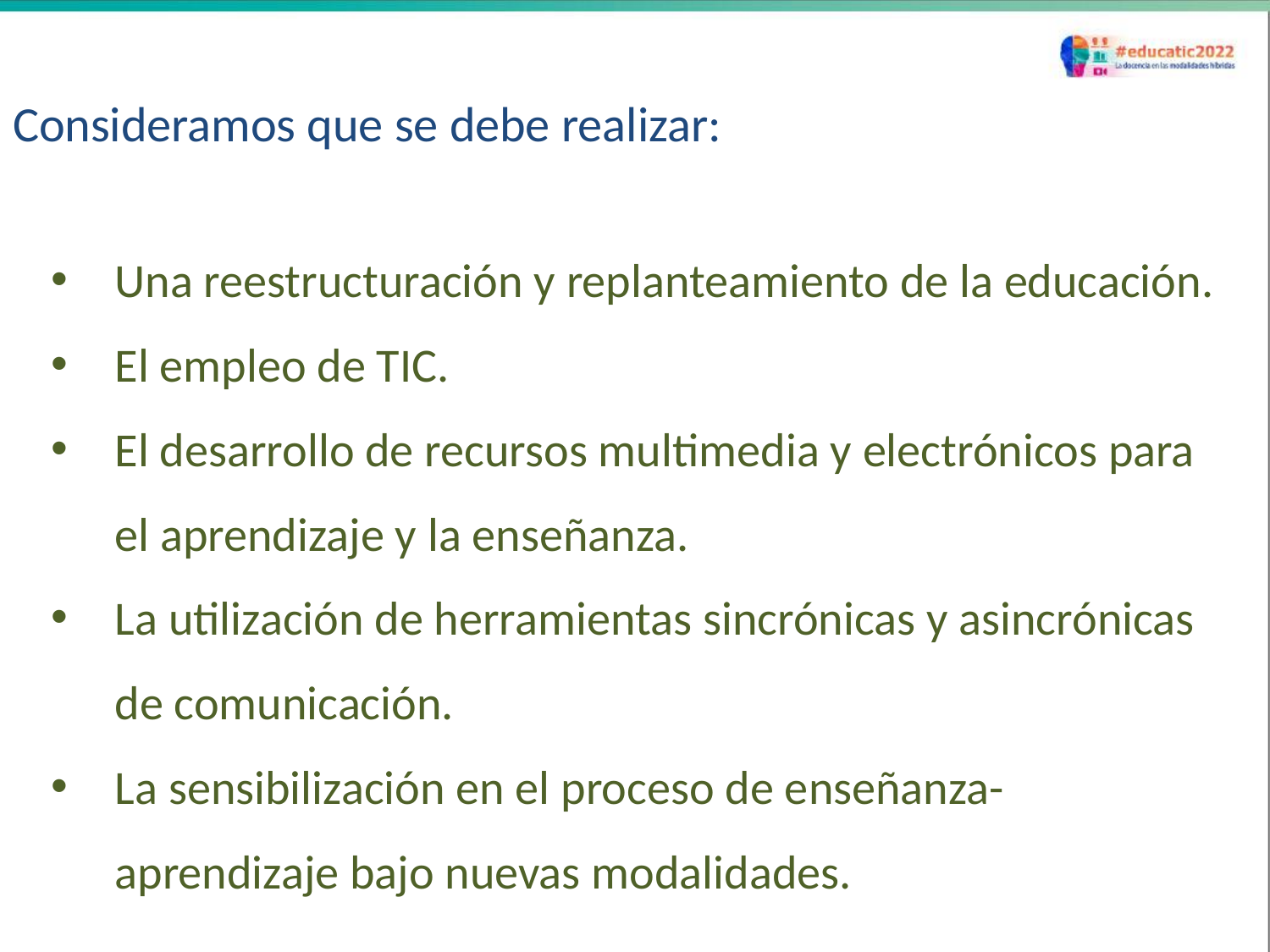

Consideramos que se debe realizar:
Una reestructuración y replanteamiento de la educación.
El empleo de TIC.
El desarrollo de recursos multimedia y electrónicos para el aprendizaje y la enseñanza.
La utilización de herramientas sincrónicas y asincrónicas de comunicación.
La sensibilización en el proceso de enseñanza-aprendizaje bajo nuevas modalidades.